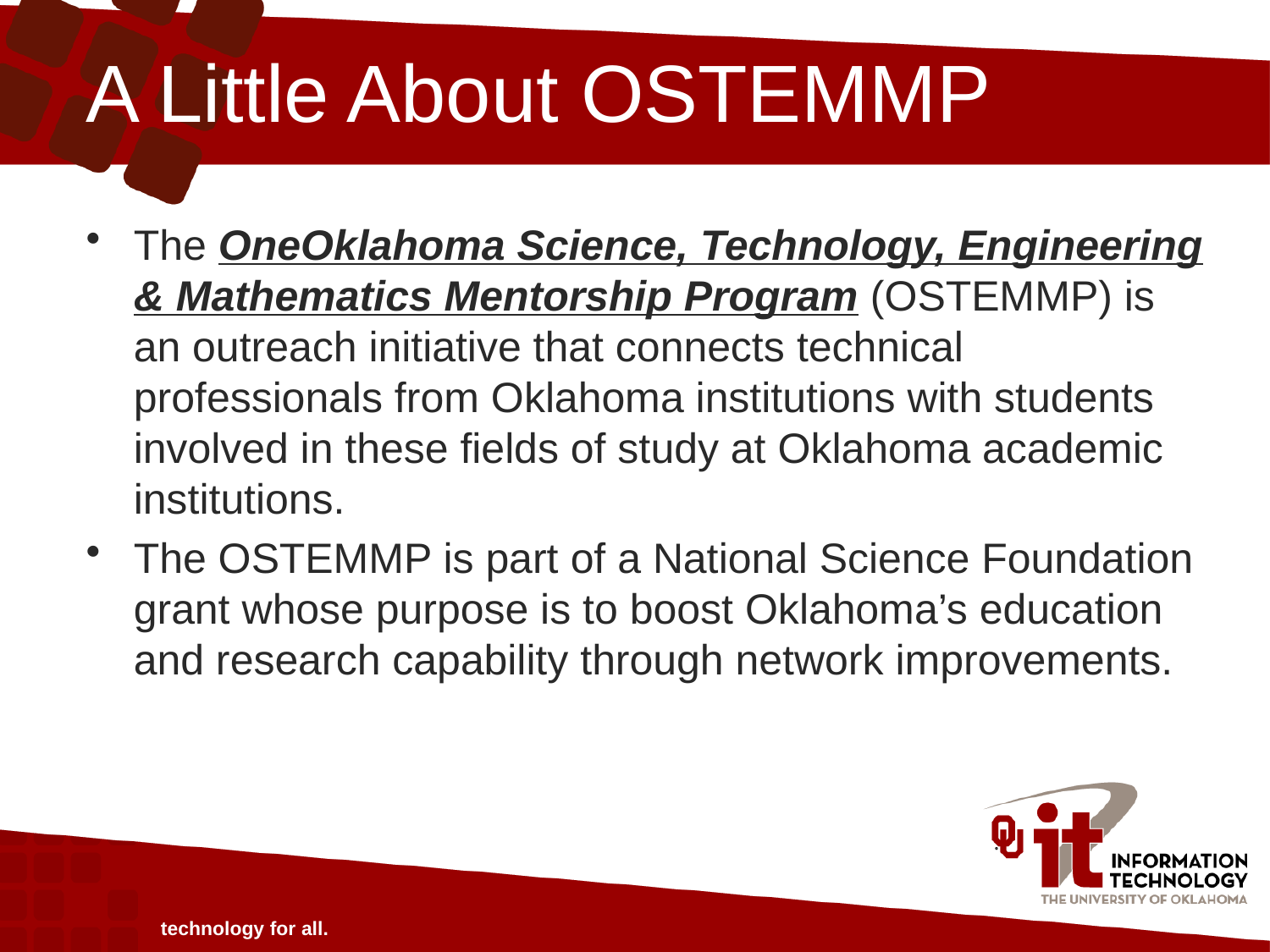

# A Little About OSTEMMP
The OneOklahoma Science, Technology, Engineering & Mathematics Mentorship Program (OSTEMMP) is an outreach initiative that connects technical professionals from Oklahoma institutions with students involved in these fields of study at Oklahoma academic institutions.
The OSTEMMP is part of a National Science Foundation grant whose purpose is to boost Oklahoma’s education and research capability through network improvements.

technology for all.